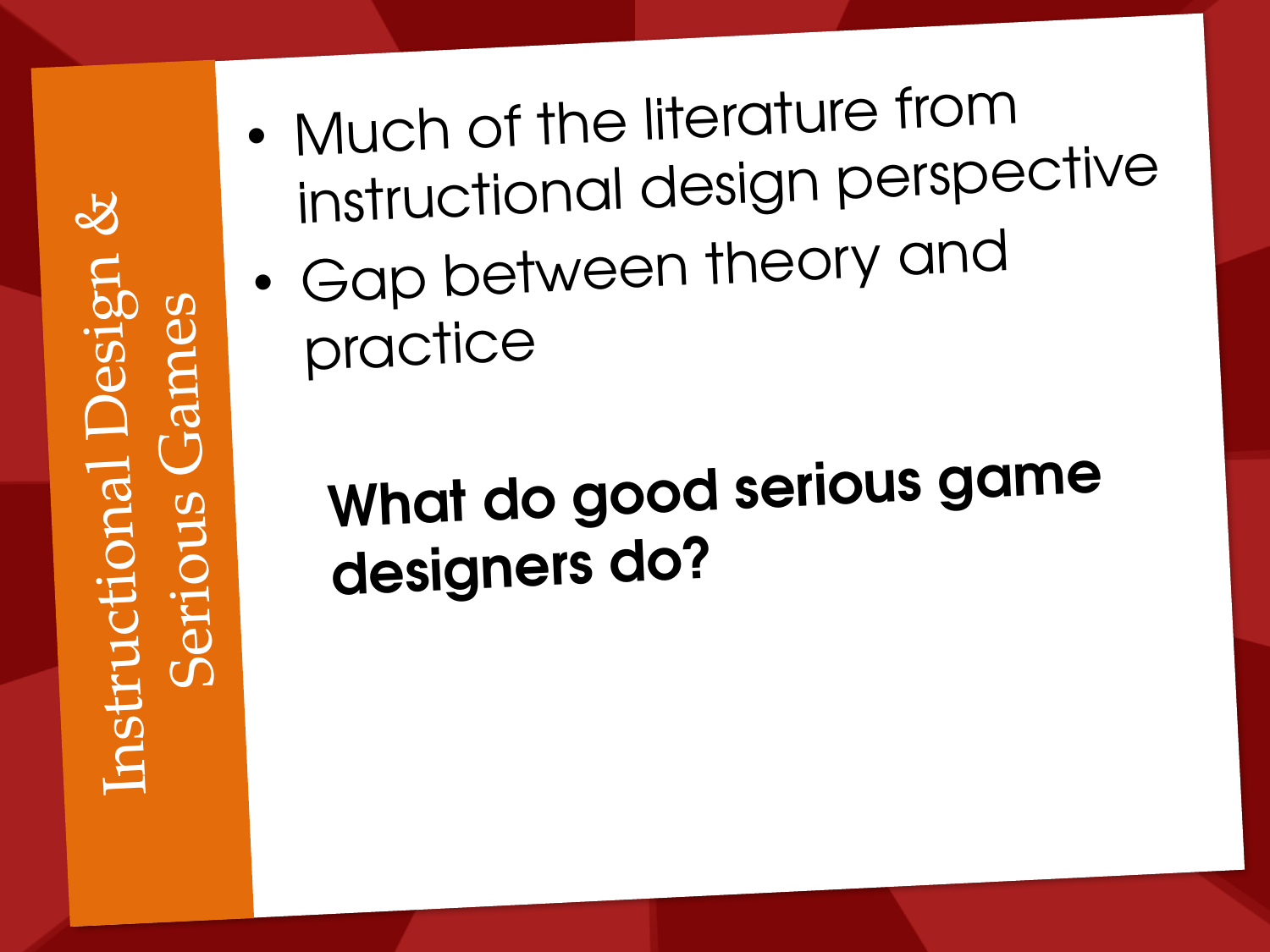

Much of the literature from instructional design perspective
Gap between theory and practice

What do good serious game designers do?

# Instructional Design & Serious Games